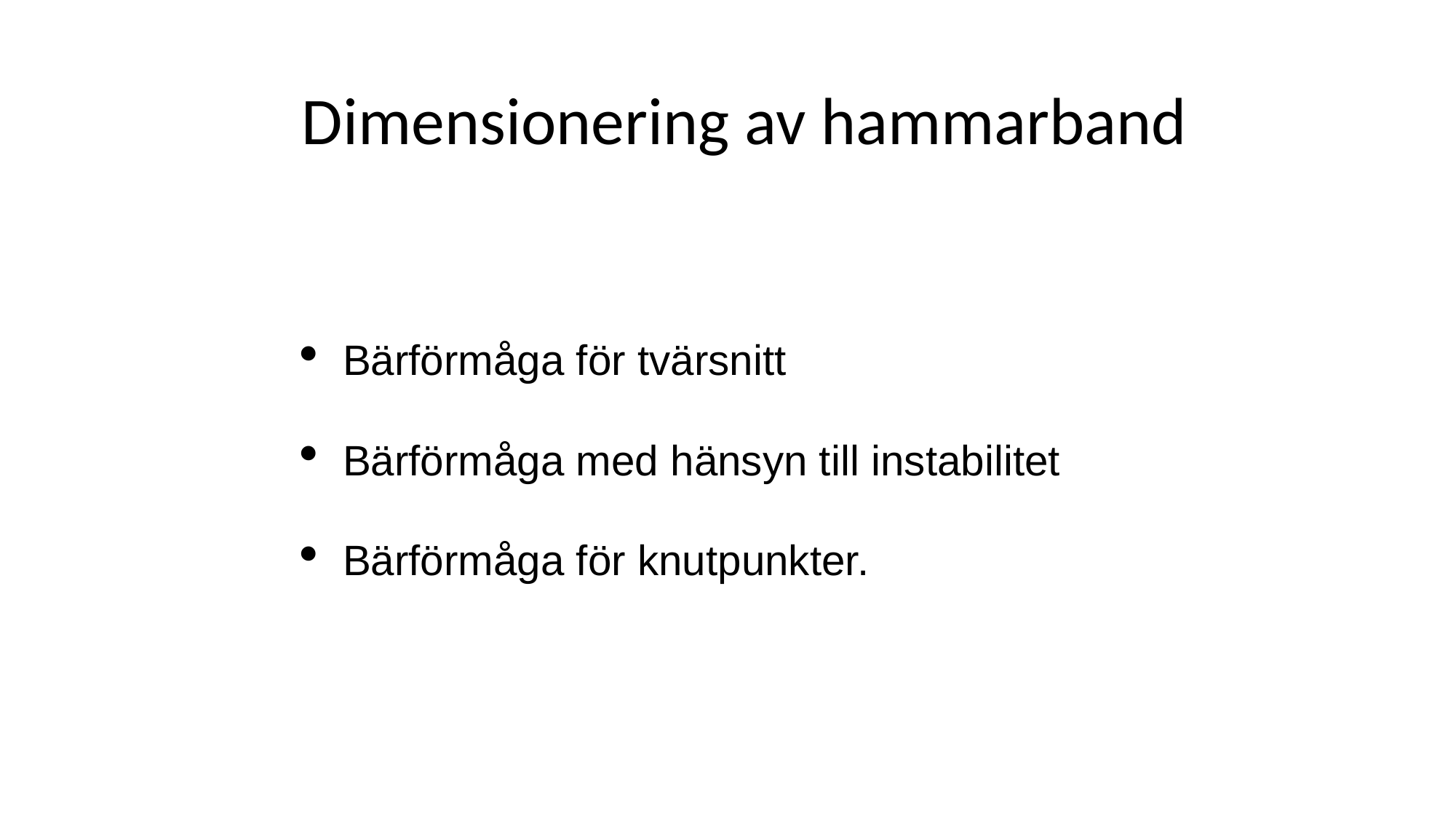

# Dimensionering av hammarband
Bärförmåga för tvärsnitt

Bärförmåga med hänsyn till instabilitet

Bärförmåga för knutpunkter.